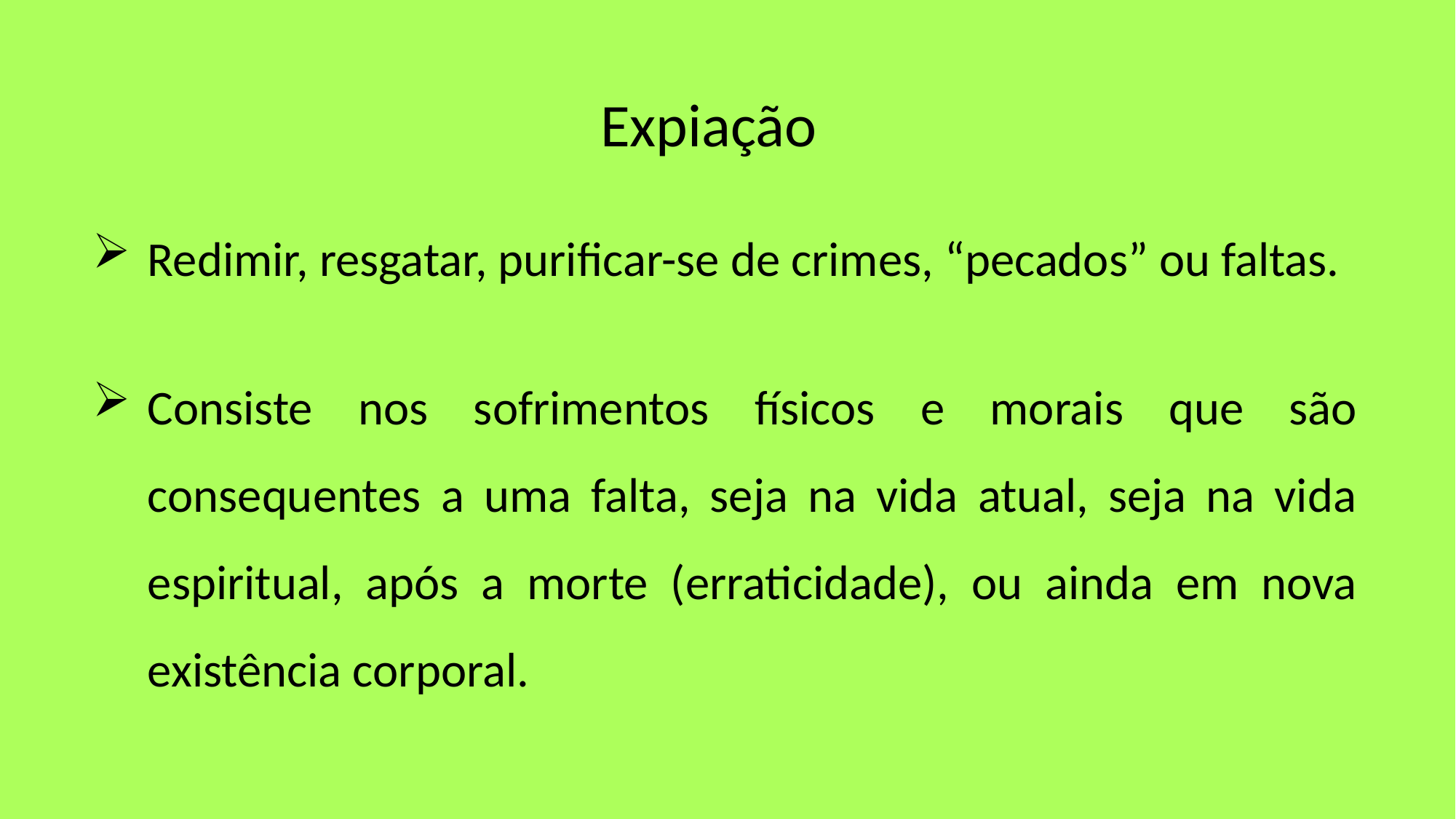

Expiação
Redimir, resgatar, purificar-se de crimes, “pecados” ou faltas.
Consiste nos sofrimentos físicos e morais que são consequentes a uma falta, seja na vida atual, seja na vida espiritual, após a morte (erraticidade), ou ainda em nova existência corporal.